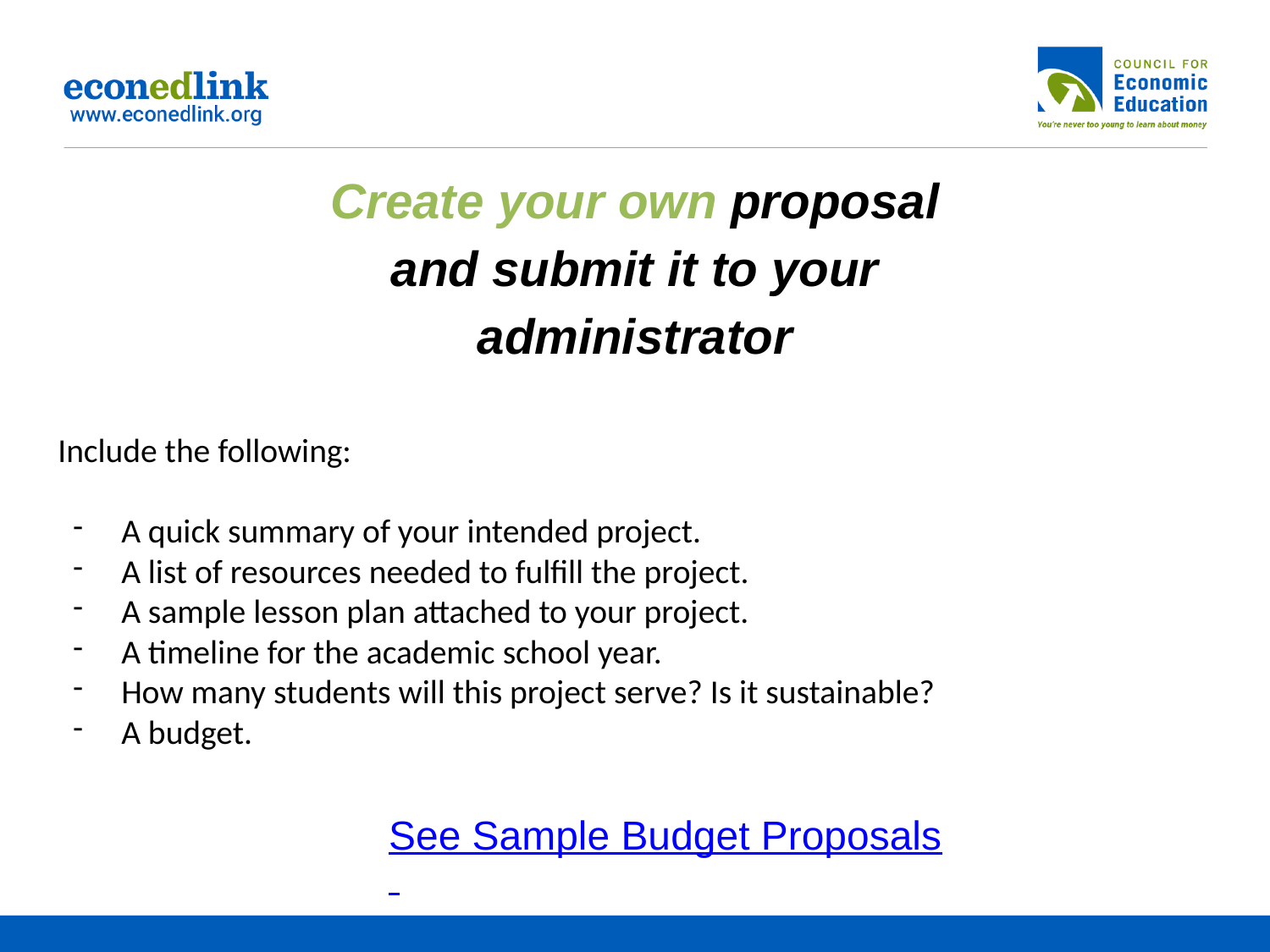

Create your own proposal and submit it to your administrator

Include the following:

A quick summary of your intended project.
A list of resources needed to fulfill the project.
A sample lesson plan attached to your project.
A timeline for the academic school year.
How many students will this project serve? Is it sustainable?
A budget.
See Sample Budget Proposals